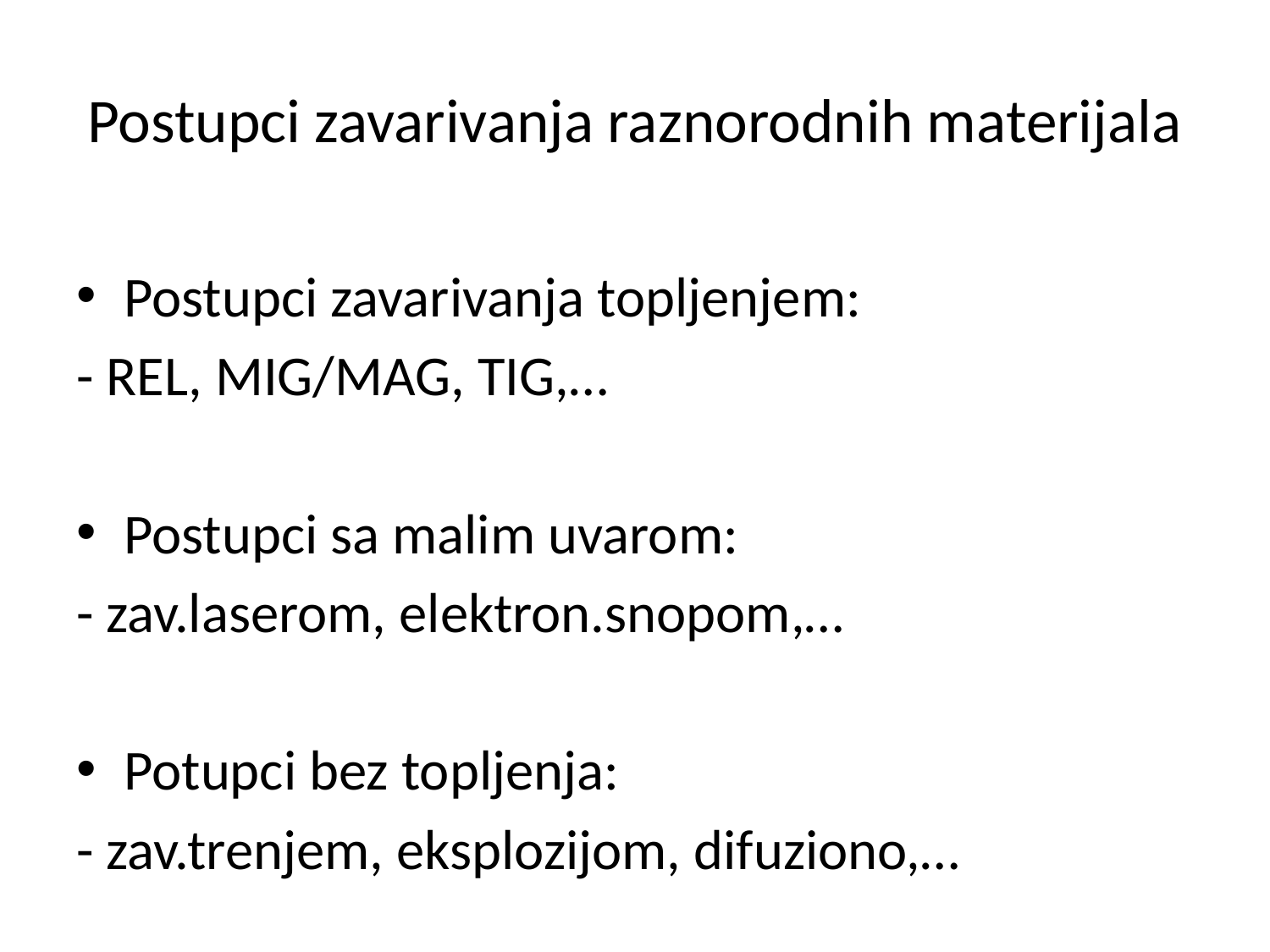

# Postupci zavarivanja raznorodnih materijala
Postupci zavarivanja topljenjem:
- REL, MIG/MAG, TIG,…

Postupci sa malim uvarom:
- zav.laserom, elektron.snopom,…

Potupci bez topljenja:
- zav.trenjem, eksplozijom, difuziono,…